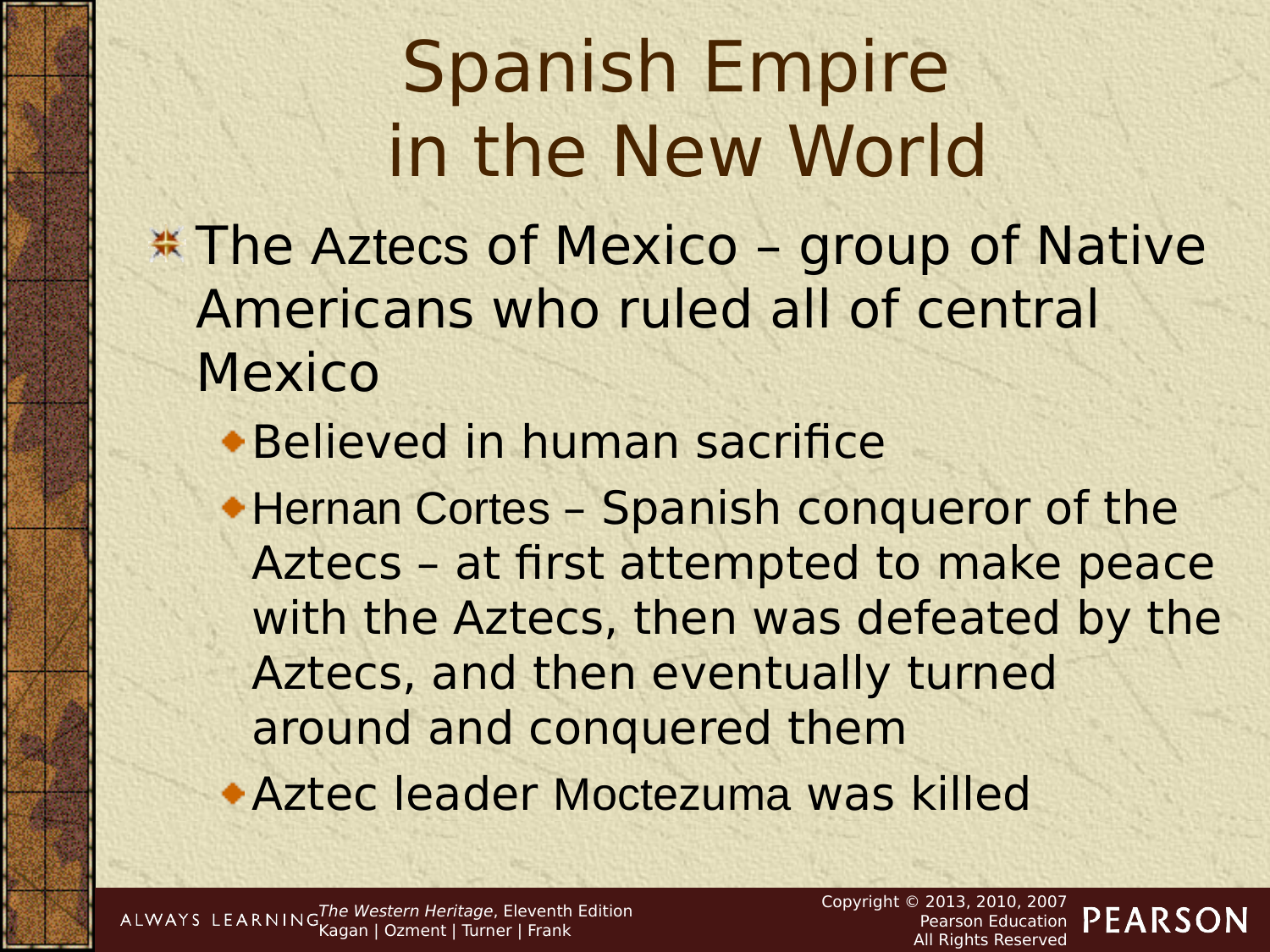

Spanish Empire
in the New World
The Aztecs of Mexico – group of Native Americans who ruled all of central Mexico
Believed in human sacrifice
Hernan Cortes – Spanish conqueror of the Aztecs – at first attempted to make peace with the Aztecs, then was defeated by the Aztecs, and then eventually turned around and conquered them
Aztec leader Moctezuma was killed